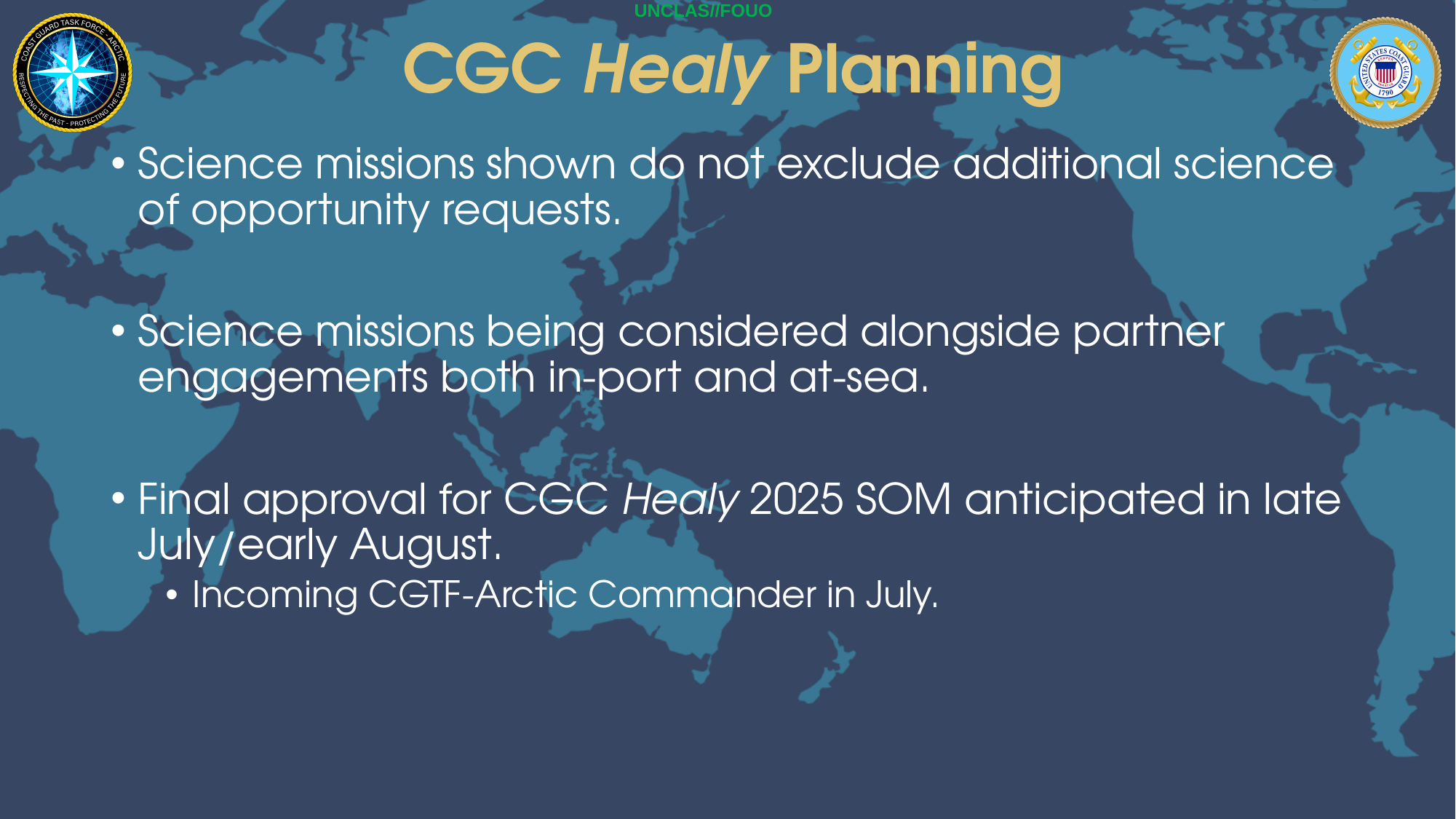

# CGC Healy Planning
Science missions shown do not exclude additional science of opportunity requests.

Science missions being considered alongside partner engagements both in-port and at-sea.

Final approval for CGC Healy 2025 SOM anticipated in late July/early August.
Incoming CGTF-Arctic Commander in July.